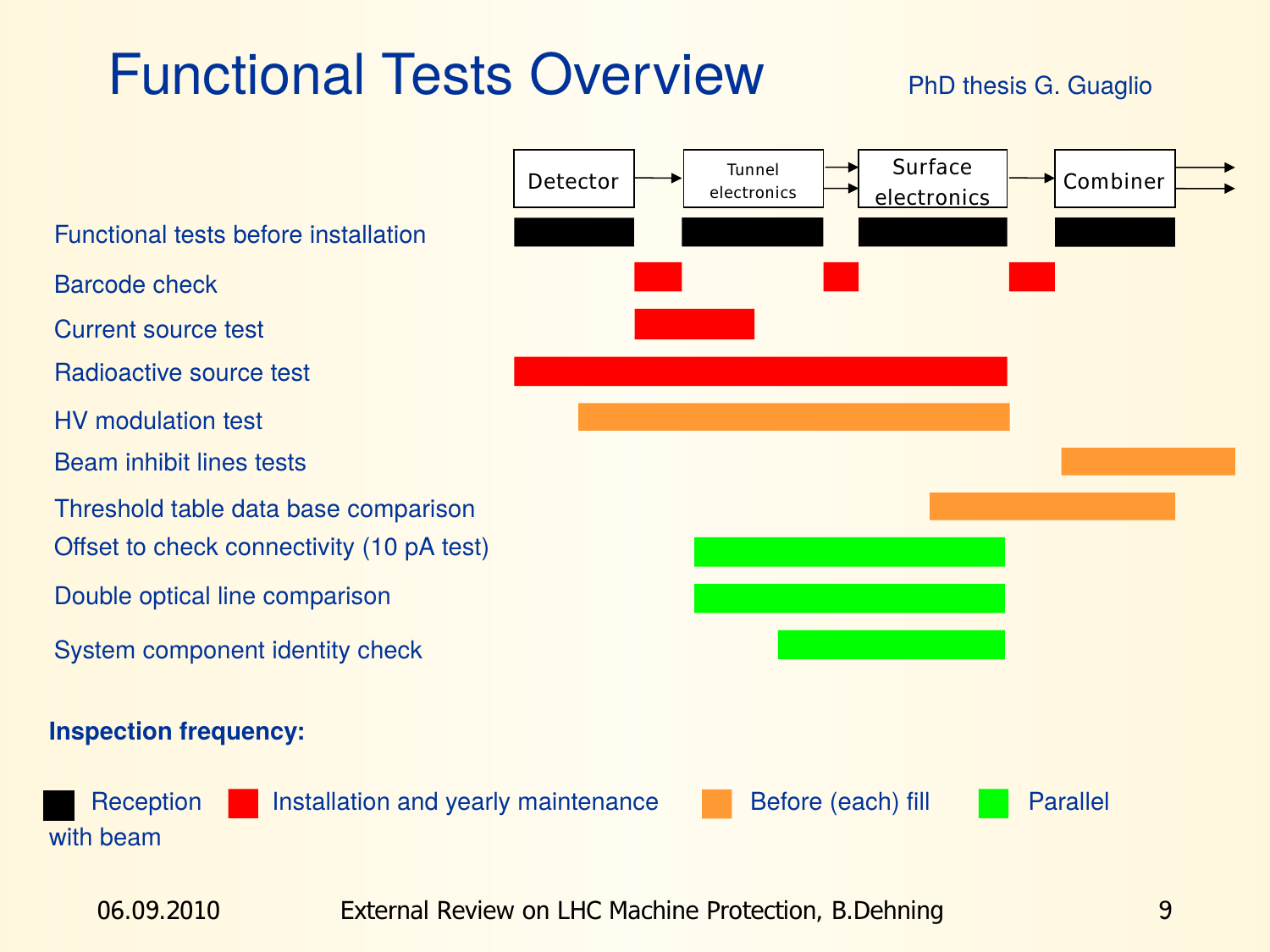

# Functional Tests Overview                PhD thesis G. Guaglio
Detector
Tunnel electronics
Surface electronics
Combiner

Functional tests before installation

Barcode check
Current source test

Radioactive source test

HV modulation test

Beam inhibit lines tests

Threshold table data base comparison

Offset to check connectivity (10 pA test)

Double optical line comparison

System component identity check

Inspection frequency:
      Reception          Installation and yearly maintenance             Before (each) fill              Parallel with beam

9
06.09.2010
External Review on LHC Machine Protection, B.Dehning